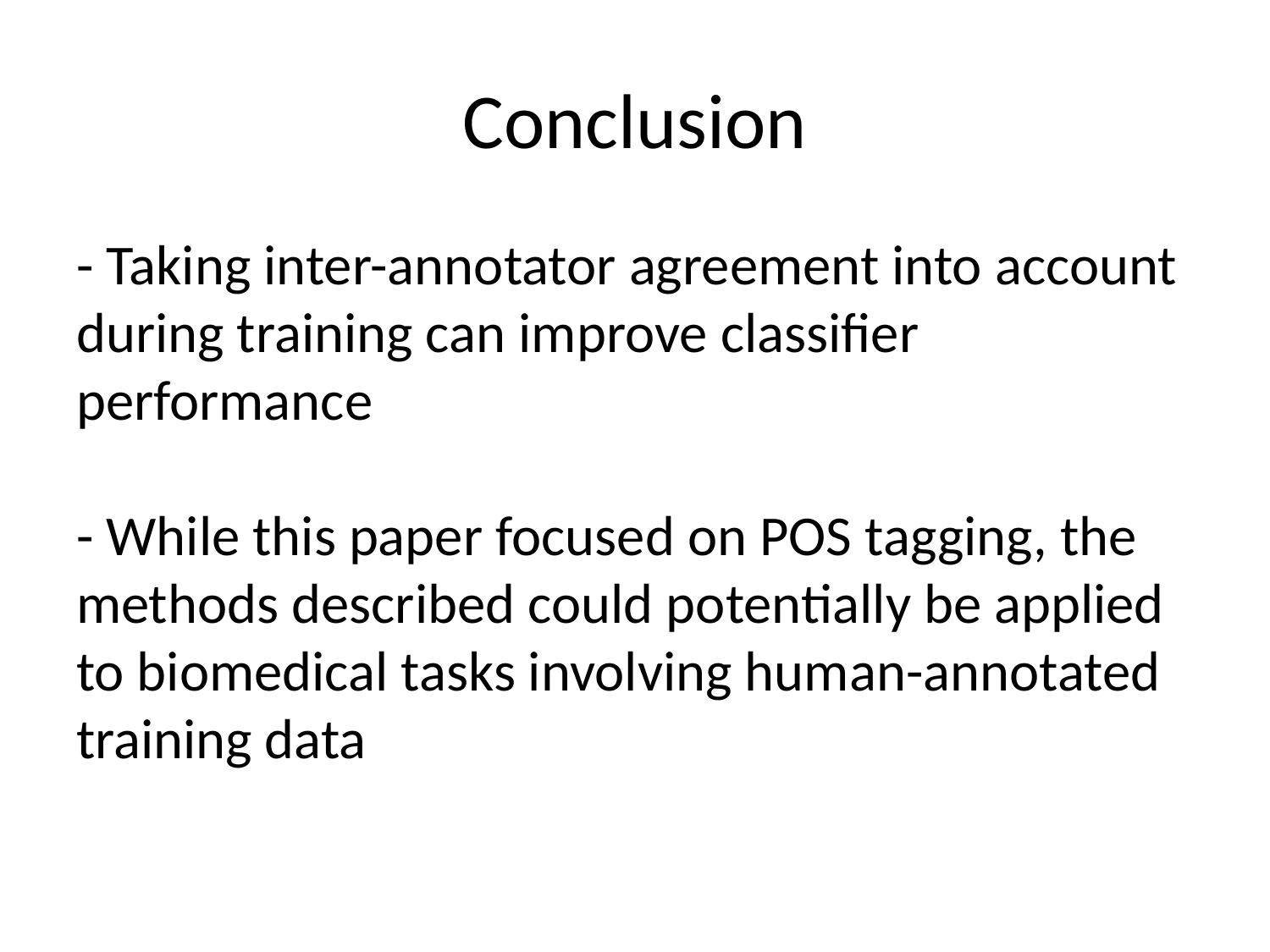

Conclusion
- Taking inter-annotator agreement into account  during training can improve classifier performance

- While this paper focused on POS tagging, the methods described could potentially be applied to biomedical tasks involving human-annotated training data